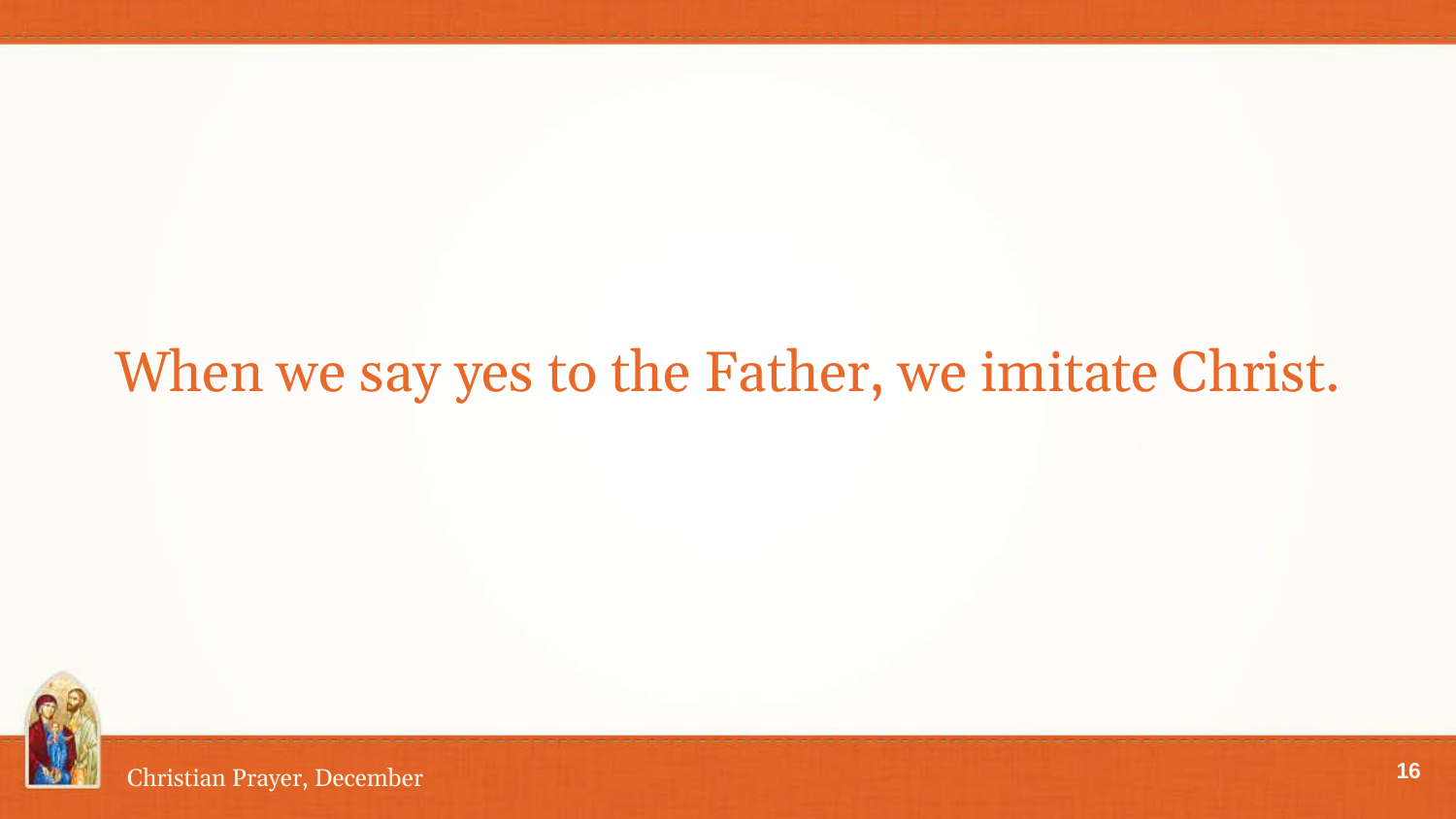

# When we say yes to the Father, we imitate Christ.
16
Christian Prayer, December